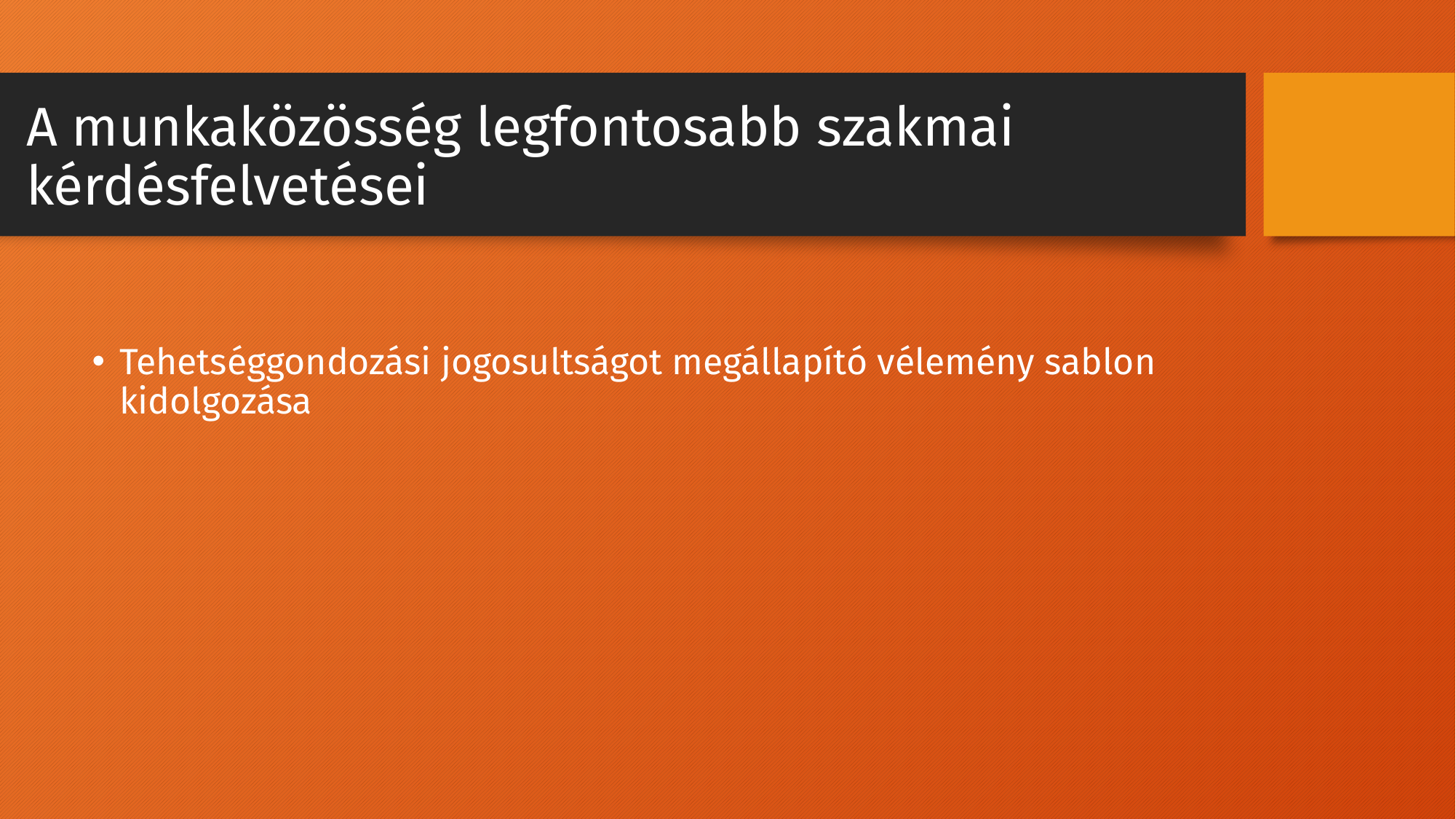

# A munkaközösség legfontosabb szakmai kérdésfelvetései

Tehetséggondozási jogosultságot megállapító vélemény sablon kidolgozása